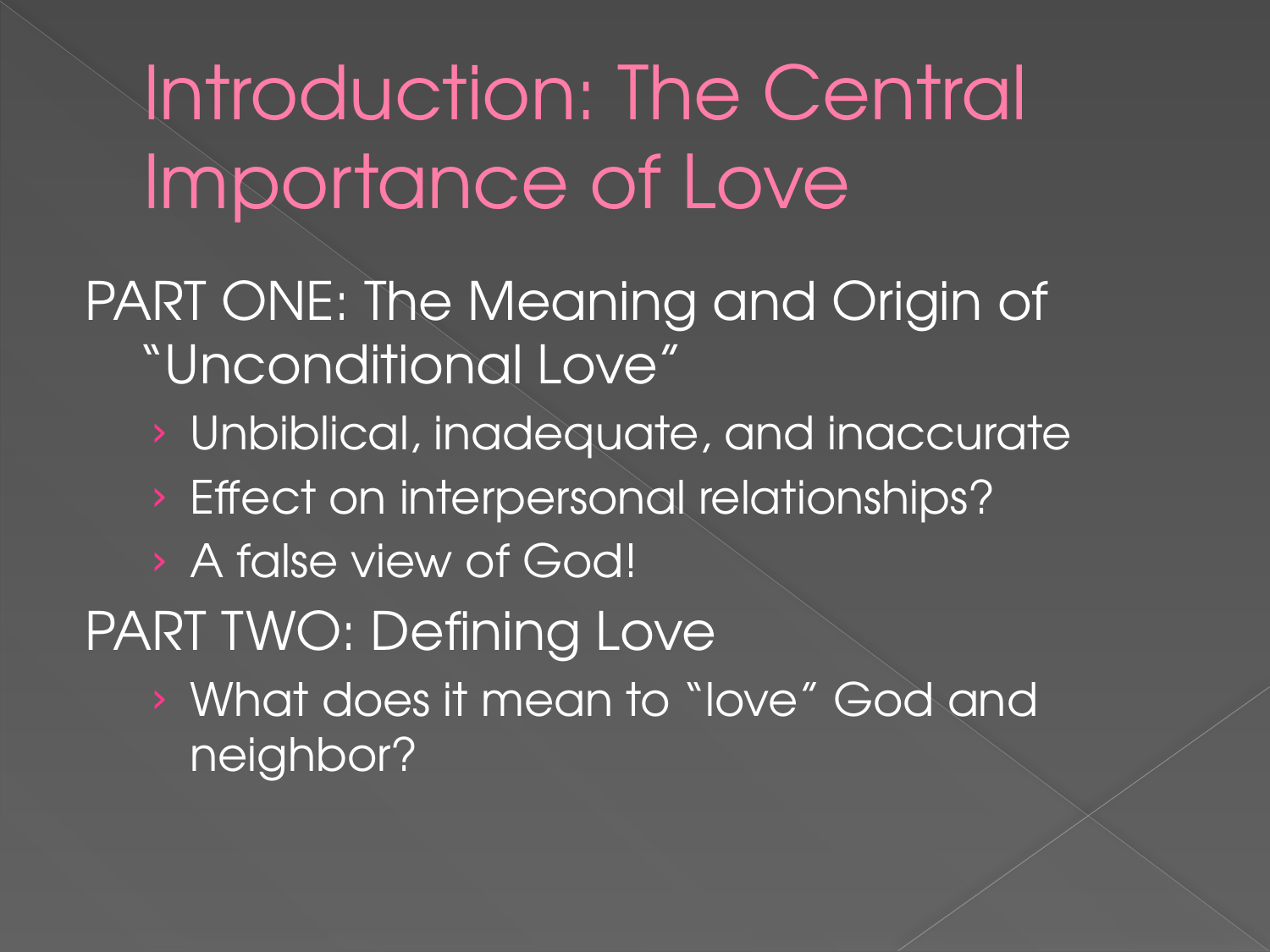

# Introduction: The Central Importance of Love
PART ONE: The Meaning and Origin of “Unconditional Love”
Unbiblical, inadequate, and inaccurate
Effect on interpersonal relationships?
A false view of God!
PART TWO: Defining Love
What does it mean to “love” God and neighbor?